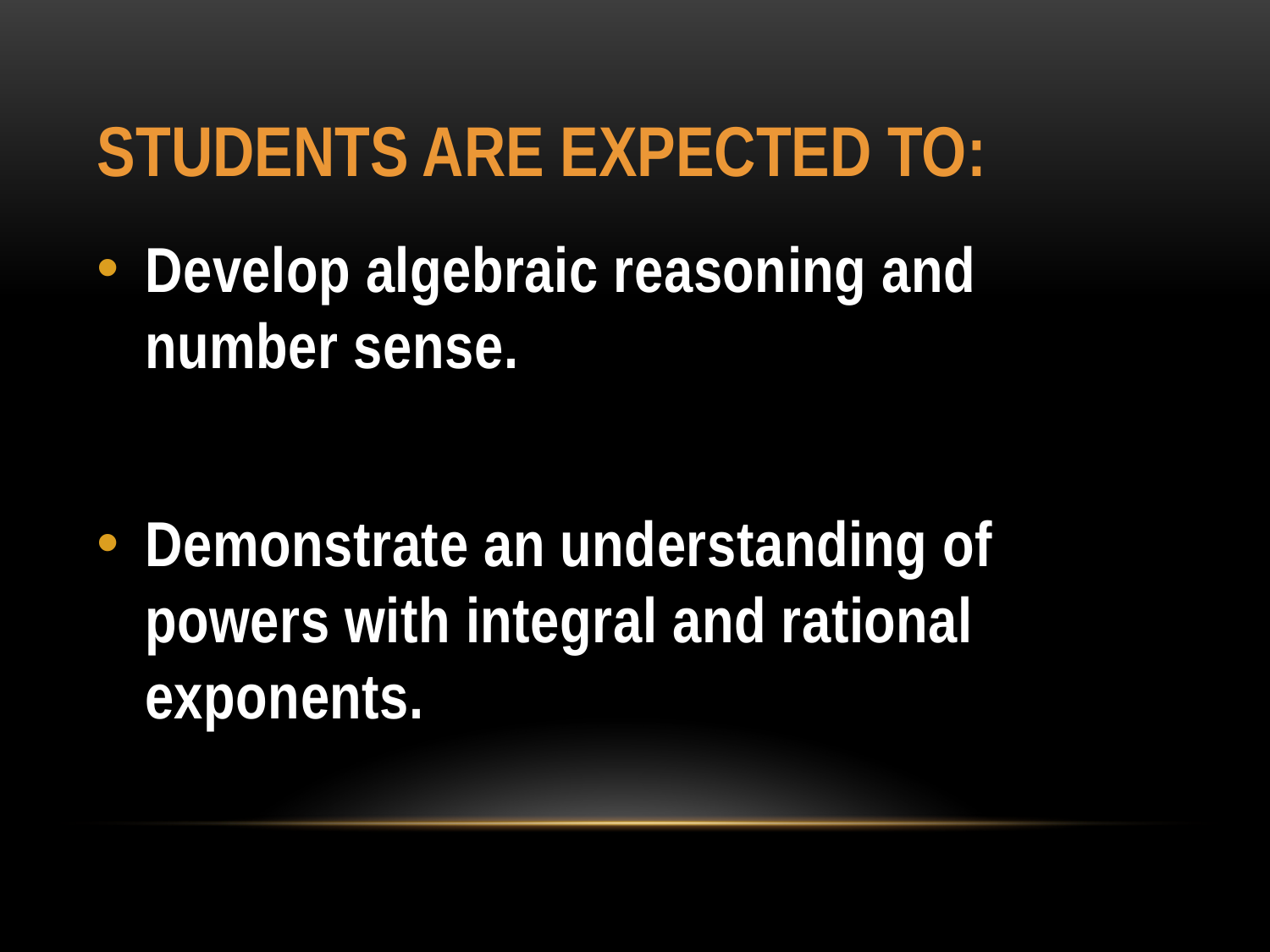

# Students are expected to:
Develop algebraic reasoning and number sense.

Demonstrate an understanding of powers with integral and rational exponents.